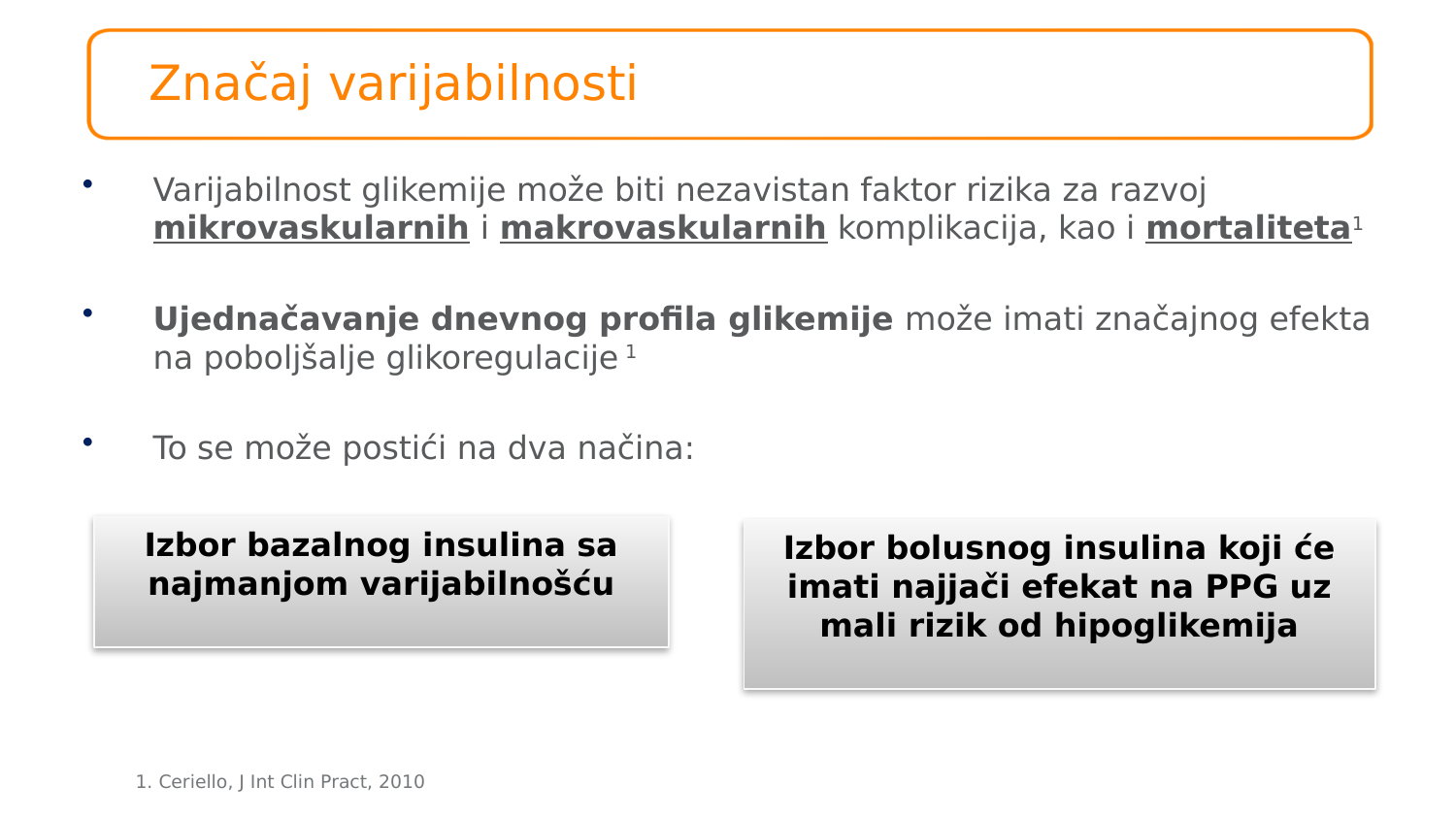

Značaj varijabilnosti
Varijabilnost glikemije može biti nezavistan faktor rizika za razvoj mikrovaskularnih i makrovaskularnih komplikacija, kao i mortaliteta1

Ujednačavanje dnevnog profila glikemije može imati značajnog efekta na poboljšalje glikoregulacije 1

To se može postići na dva načina:

Izbor bazalnog insulina sa najmanjom varijabilnošću

Izbor bolusnog insulina koji će imati najjači efekat na PPG uz mali rizik od hipoglikemija

1. Ceriello, J Int Clin Pract, 2010